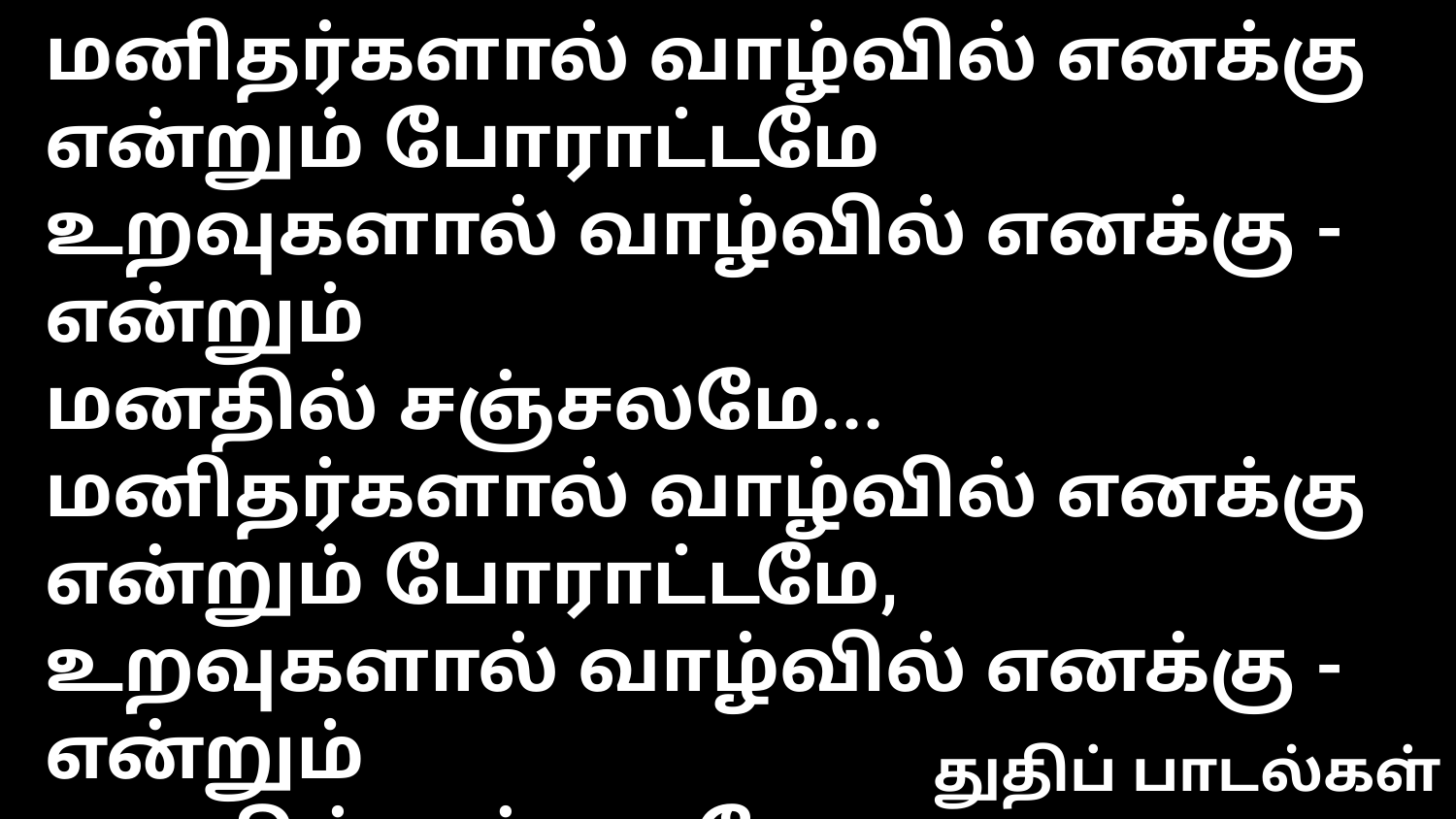

மனிதர்களால் வாழ்வில் எனக்கு என்றும் போராட்டமே
உறவுகளால் வாழ்வில் எனக்கு - என்றும்
மனதில் சஞ்சலமே...
மனிதர்களால் வாழ்வில் எனக்கு என்றும் போராட்டமே,
உறவுகளால் வாழ்வில் எனக்கு - என்றும்
மனதில் சஞ்சலமே...

துதிப் பாடல்கள்